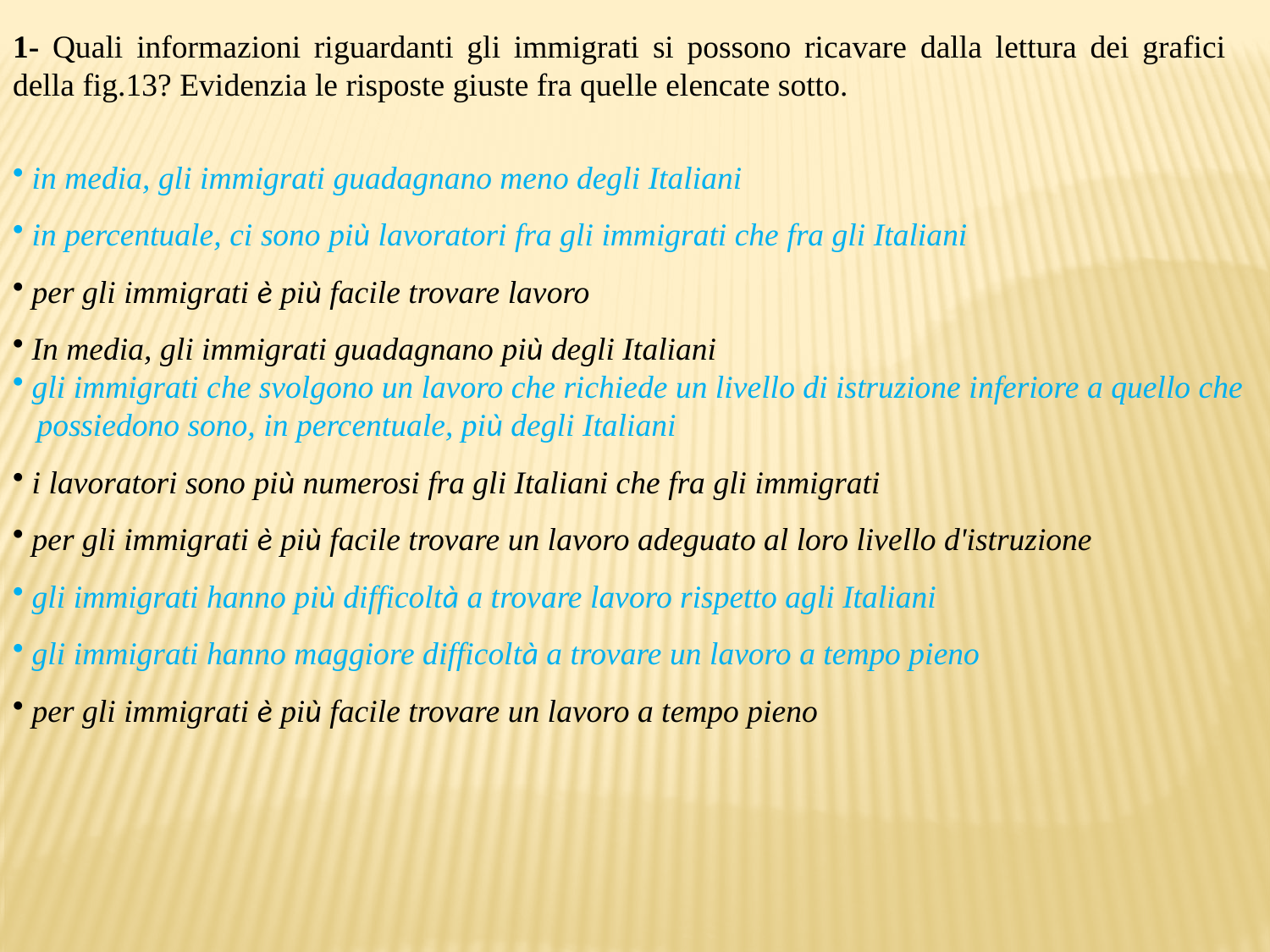

1- Quali informazioni riguardanti gli immigrati si possono ricavare dalla lettura dei grafici della fig.13? Evidenzia le risposte giuste fra quelle elencate sotto.
 in media, gli immigrati guadagnano meno degli Italiani
 in percentuale, ci sono più lavoratori fra gli immigrati che fra gli Italiani
 per gli immigrati è più facile trovare lavoro
 In media, gli immigrati guadagnano più degli Italiani
 gli immigrati che svolgono un lavoro che richiede un livello di istruzione inferiore a quello che     possiedono sono, in percentuale, più degli Italiani
 i lavoratori sono più numerosi fra gli Italiani che fra gli immigrati
 per gli immigrati è più facile trovare un lavoro adeguato al loro livello d'istruzione
 gli immigrati hanno più difficoltà a trovare lavoro rispetto agli Italiani
 gli immigrati hanno maggiore difficoltà a trovare un lavoro a tempo pieno
 per gli immigrati è più facile trovare un lavoro a tempo pieno